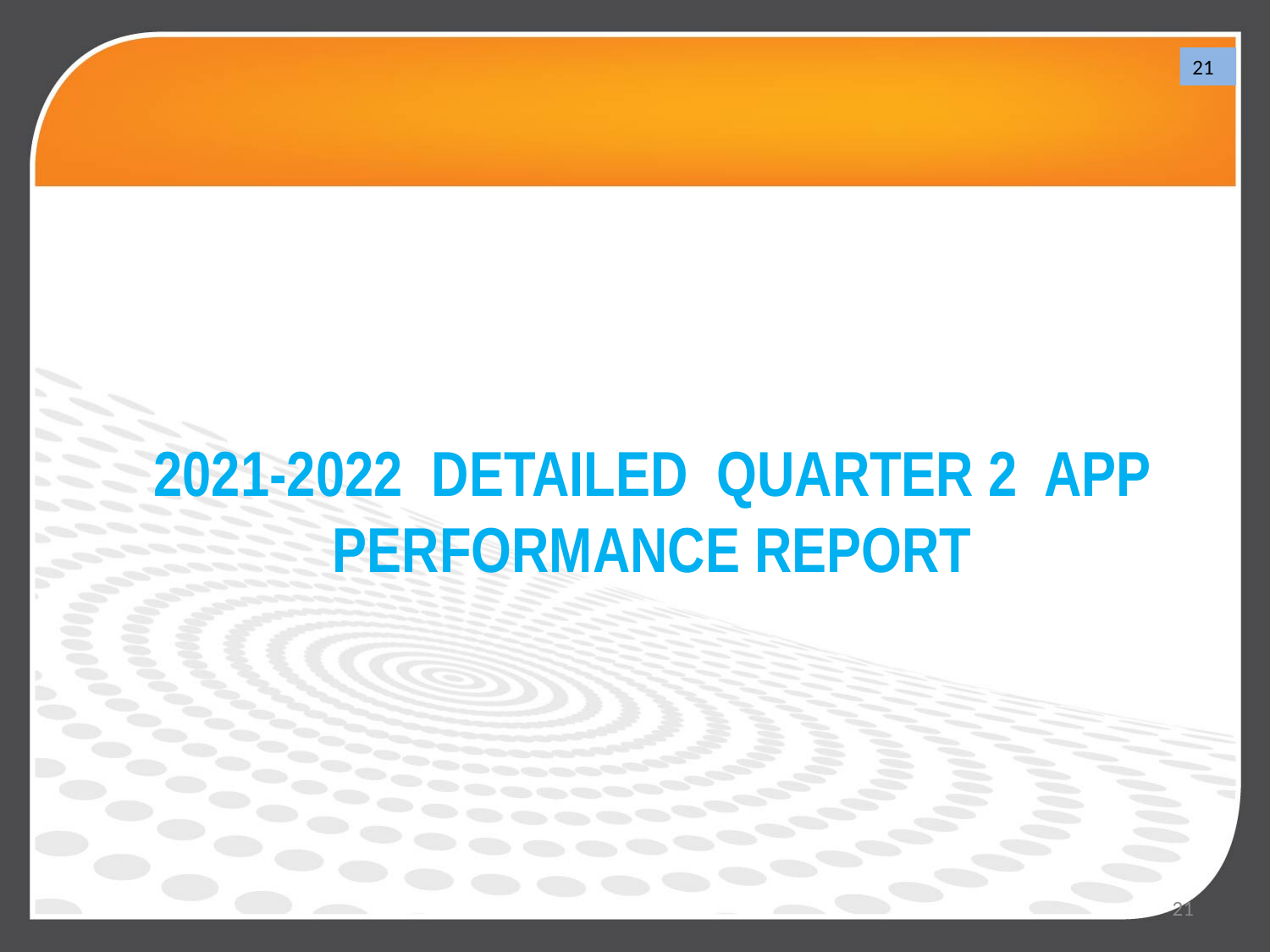

21
2021-2022  DETAILED  QUARTER 2  APP PERFORMANCE REPORT

21